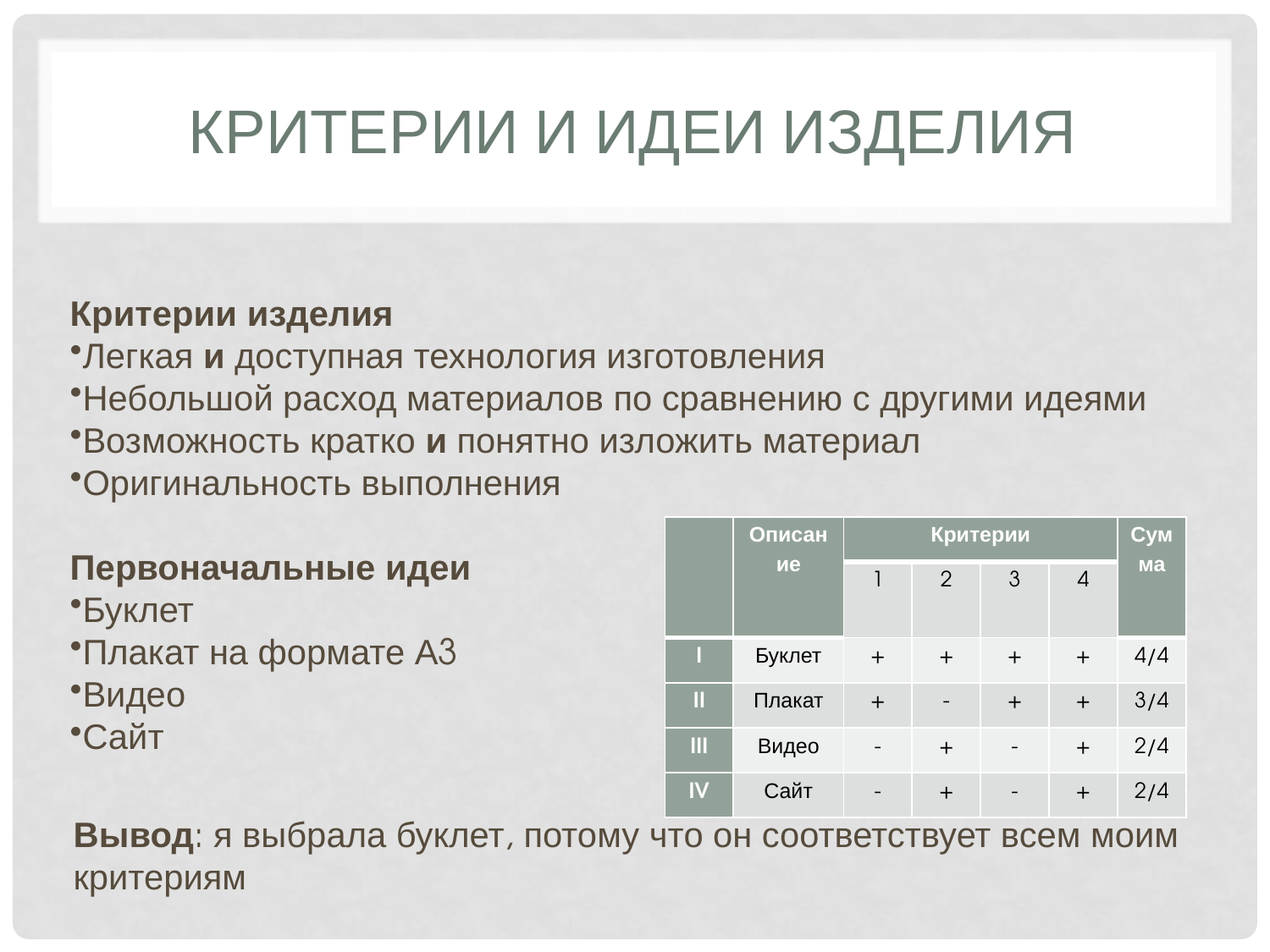

# Критерии и идеи изделия
Критерии изделия
Легкая и доступная технология изготовления
Небольшой расход материалов по сравнению с другими идеями
Возможность кратко и понятно изложить материал
Оригинальность выполнения

Первоначальные идеи
Буклет
Плакат на формате А3
Видео
Сайт
|  | Описание | Критерии |  |  |  | Сумма |
| --- | --- | --- | --- | --- | --- | --- |
|  |  | 1 | 2 | 3 | 4 |  |
| I | Буклет | + | + | + | + | 4/4 |
| II | Плакат | + | - | + | + | 3/4 |
| III | Видео | - | + | - | + | 2/4 |
| IV | Сайт | - | + | - | + | 2/4 |
Вывод: я выбрала буклет, потому что он соответствует всем моим критериям